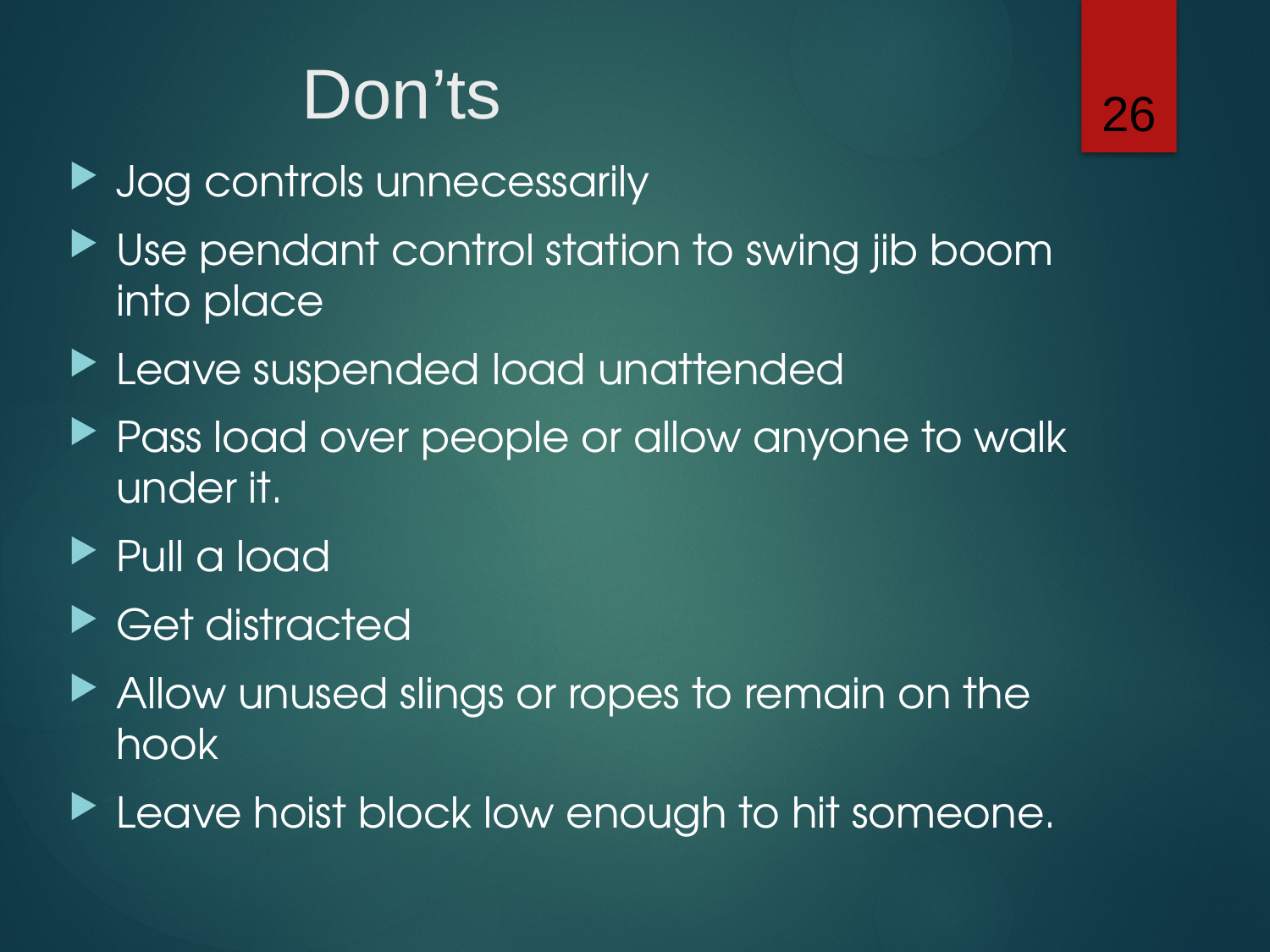

# Don’ts
Jog controls unnecessarily
Use pendant control station to swing jib boom into place
Leave suspended load unattended
Pass load over people or allow anyone to walk under it.
Pull a load
Get distracted
Allow unused slings or ropes to remain on the hook
Leave hoist block low enough to hit someone.